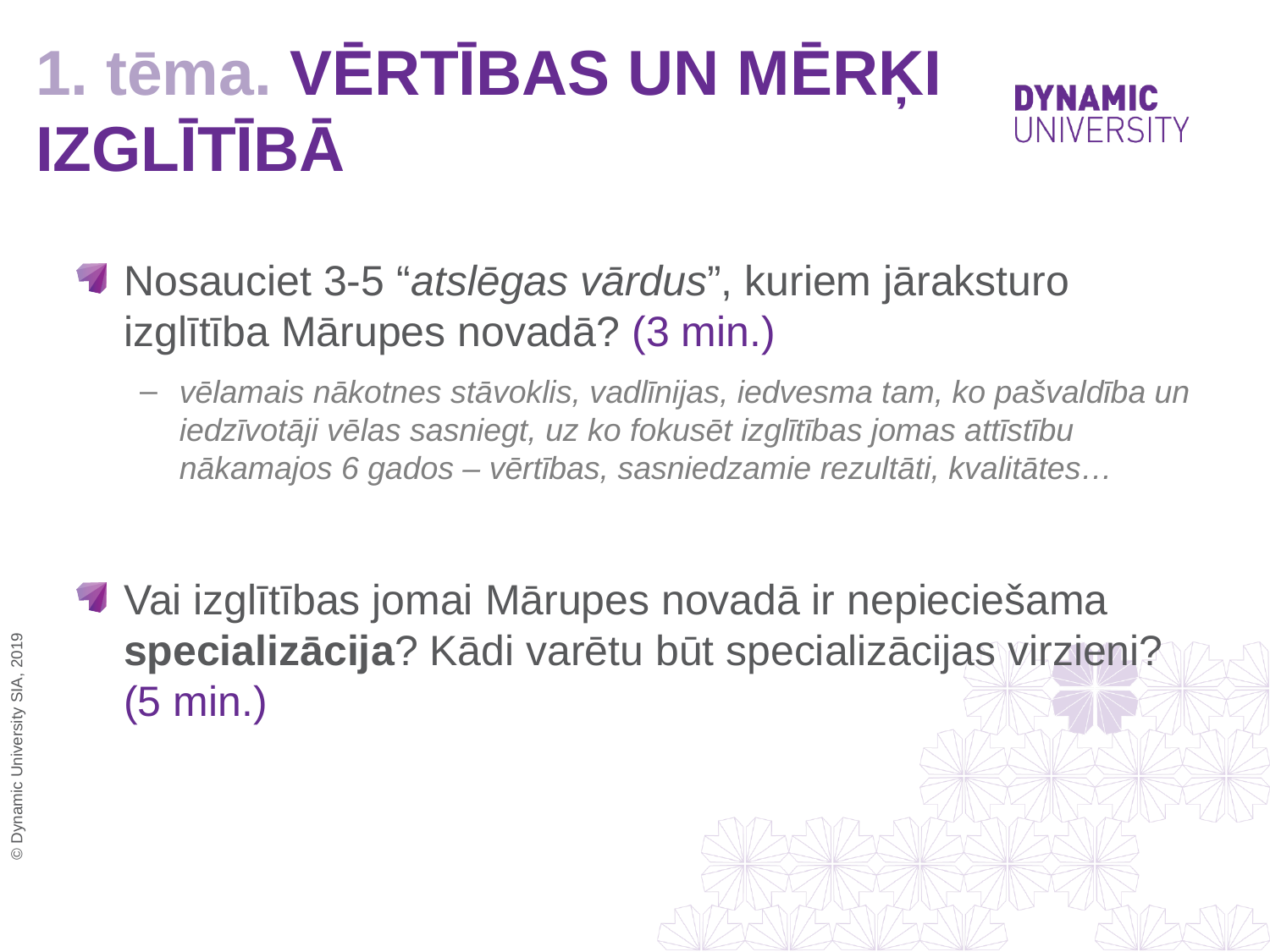

# 1. tēma. VĒRTĪBAS UN MĒRĶI IZGLĪTĪBĀ
Nosauciet 3-5 “atslēgas vārdus”, kuriem jāraksturo izglītība Mārupes novadā? (3 min.)
vēlamais nākotnes stāvoklis, vadlīnijas, iedvesma tam, ko pašvaldība un iedzīvotāji vēlas sasniegt, uz ko fokusēt izglītības jomas attīstību nākamajos 6 gados – vērtības, sasniedzamie rezultāti, kvalitātes…

Vai izglītības jomai Mārupes novadā ir nepieciešama specializācija? Kādi varētu būt specializācijas virzieni? (5 min.)